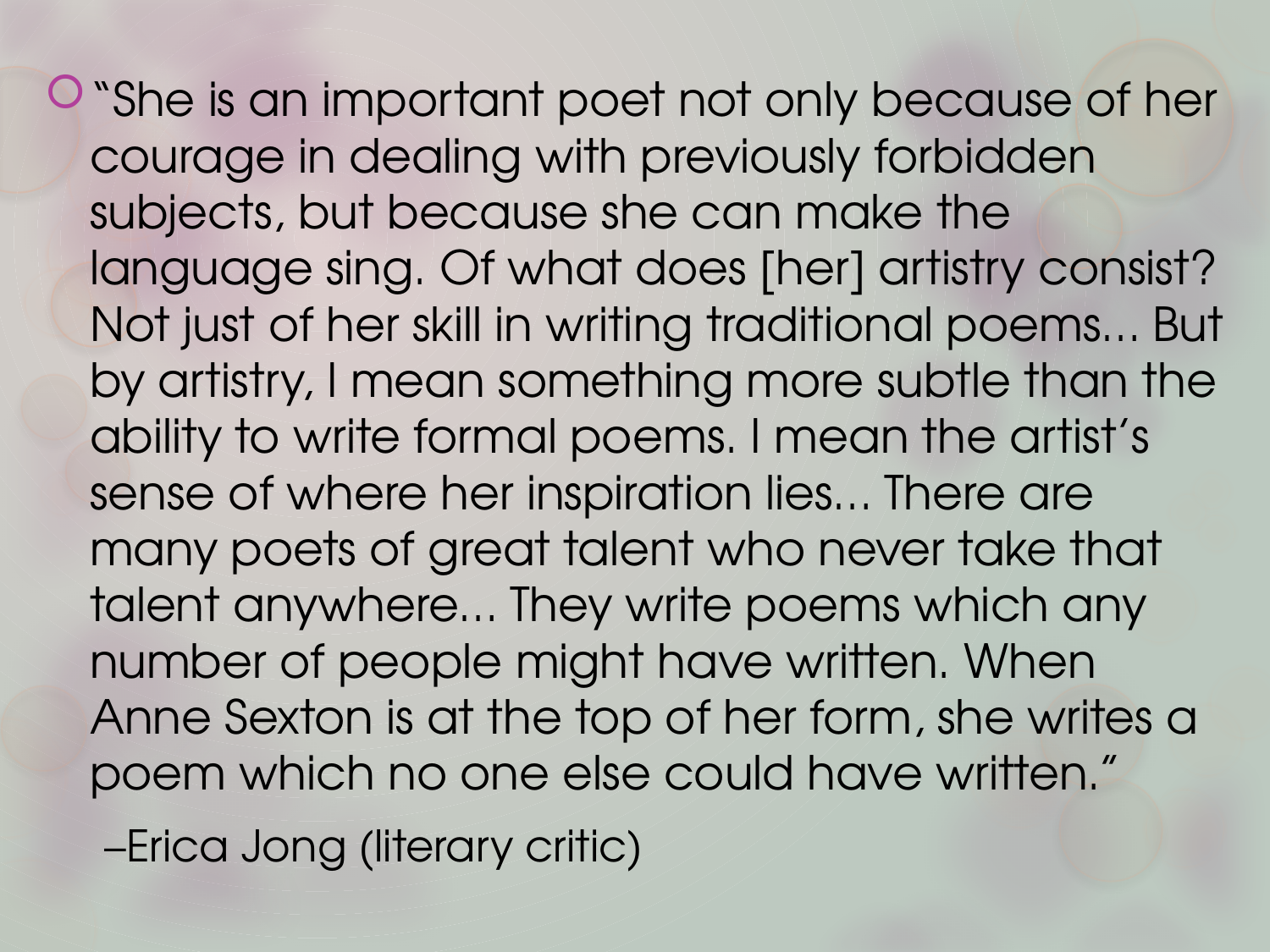

“She is an important poet not only because of her courage in dealing with previously forbidden subjects, but because she can make the language sing. Of what does [her] artistry consist? Not just of her skill in writing traditional poems… But by artistry, I mean something more subtle than the ability to write formal poems. I mean the artist’s sense of where her inspiration lies… There are many poets of great talent who never take that talent anywhere… They write poems which any number of people might have written. When Anne Sexton is at the top of her form, she writes a poem which no one else could have written.”
								–Erica Jong (literary critic)